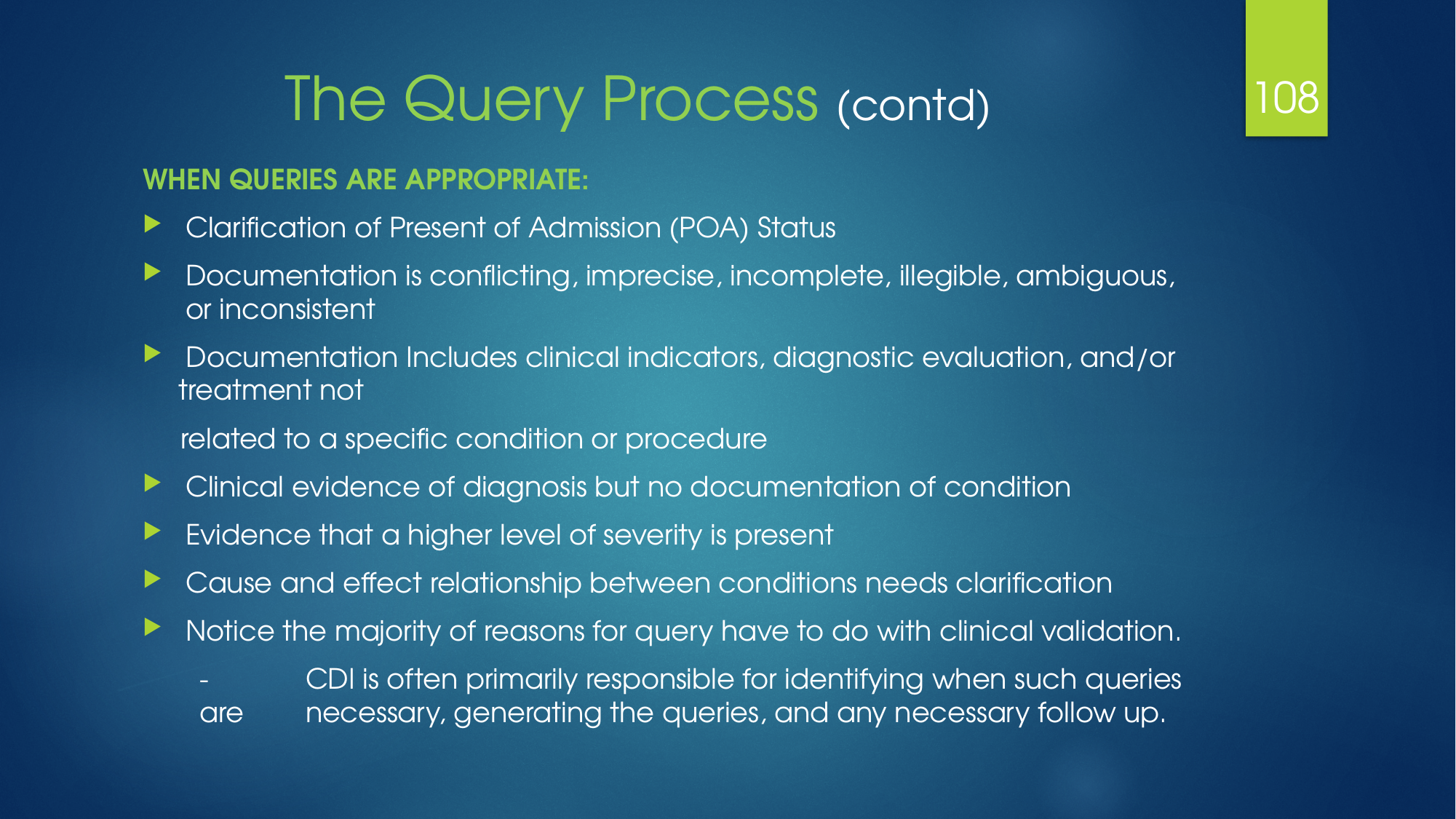

108
# The Query Process (contd)
WHEN QUERIES ARE APPROPRIATE:
Clarification of Present of Admission (POA) Status
Documentation is conflicting, imprecise, incomplete, illegible, ambiguous, or inconsistent
 Documentation Includes clinical indicators, diagnostic evaluation, and/or treatment not
     related to a specific condition or procedure
Clinical evidence of diagnosis but no documentation of condition
Evidence that a higher level of severity is present
Cause and effect relationship between conditions needs clarification
Notice the majority of reasons for query have to do with clinical validation.
-	CDI is often primarily responsible for identifying when such queries 	are 	necessary, generating the queries, and any necessary follow up.